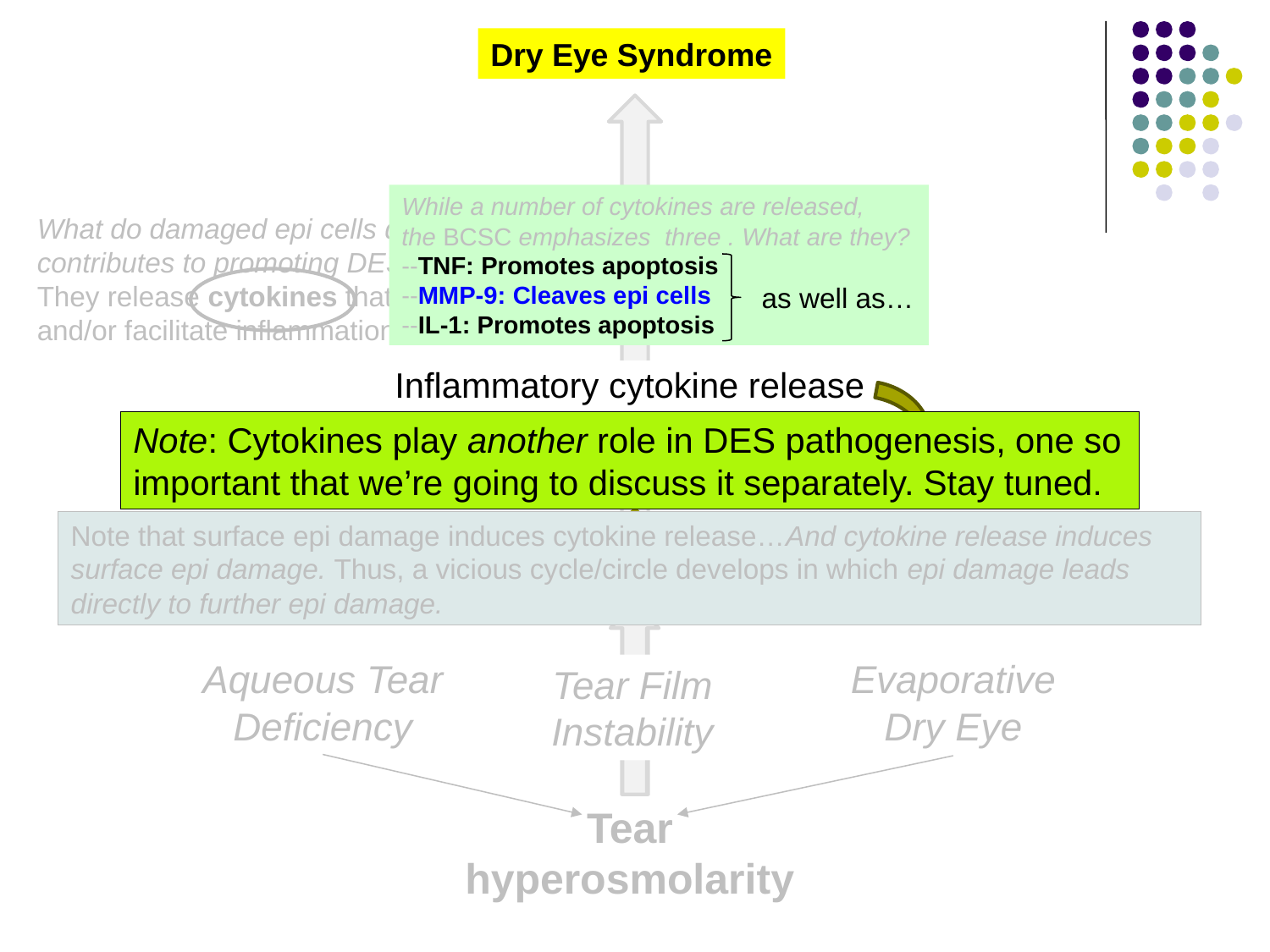

Dry Eye Syndrome

While a number of cytokines are released,   the BCSC emphasizes  three . What are they?
--TNF: Promotes apoptosis
--MMP-9: Cleaves epi cells
--IL-1: Promotes apoptosis
What do damaged epi cells do that directly contributes to promoting DES?
They release cytokines that promote and/or facilitate inflammation

as well as…
Inflammatory cytokine release

Note: Cytokines play another role in DES pathogenesis, one so important that we’re going to discuss it separately. Stay tuned.

Surface epithelium damage

Note that surface epi damage induces cytokine release…And cytokine release induces surface epi damage. Thus, a vicious cycle/circle develops in which epi damage leads directly to further epi damage.
Hyperosmolar stress

Aqueous Tear Deficiency
Evaporative Dry Eye
Tear Film Instability
Tear
hyperosmolarity